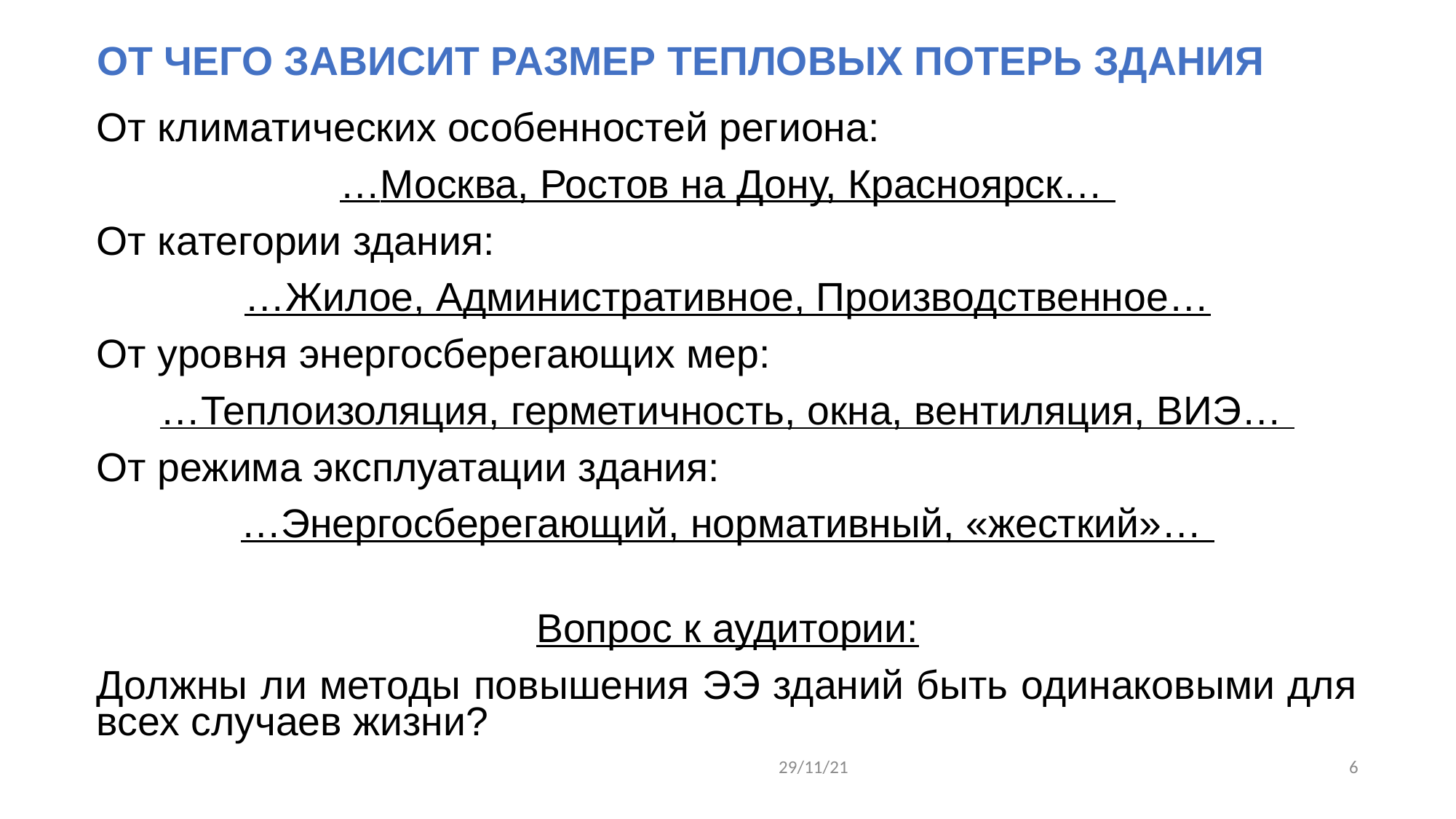

# От чего зависит размер тепловых потерь здания
От климатических особенностей региона:
…Москва, Ростов на Дону, Красноярск…
От категории здания:
…Жилое, Административное, Производственное…
От уровня энергосберегающих мер:
…Теплоизоляция, герметичность, окна, вентиляция, ВИЭ…
От режима эксплуатации здания:
…Энергосберегающий, нормативный, «жесткий»…
Вопрос к аудитории:
Должны ли методы повышения ЭЭ зданий быть одинаковыми для всех случаев жизни?
29/11/21
6